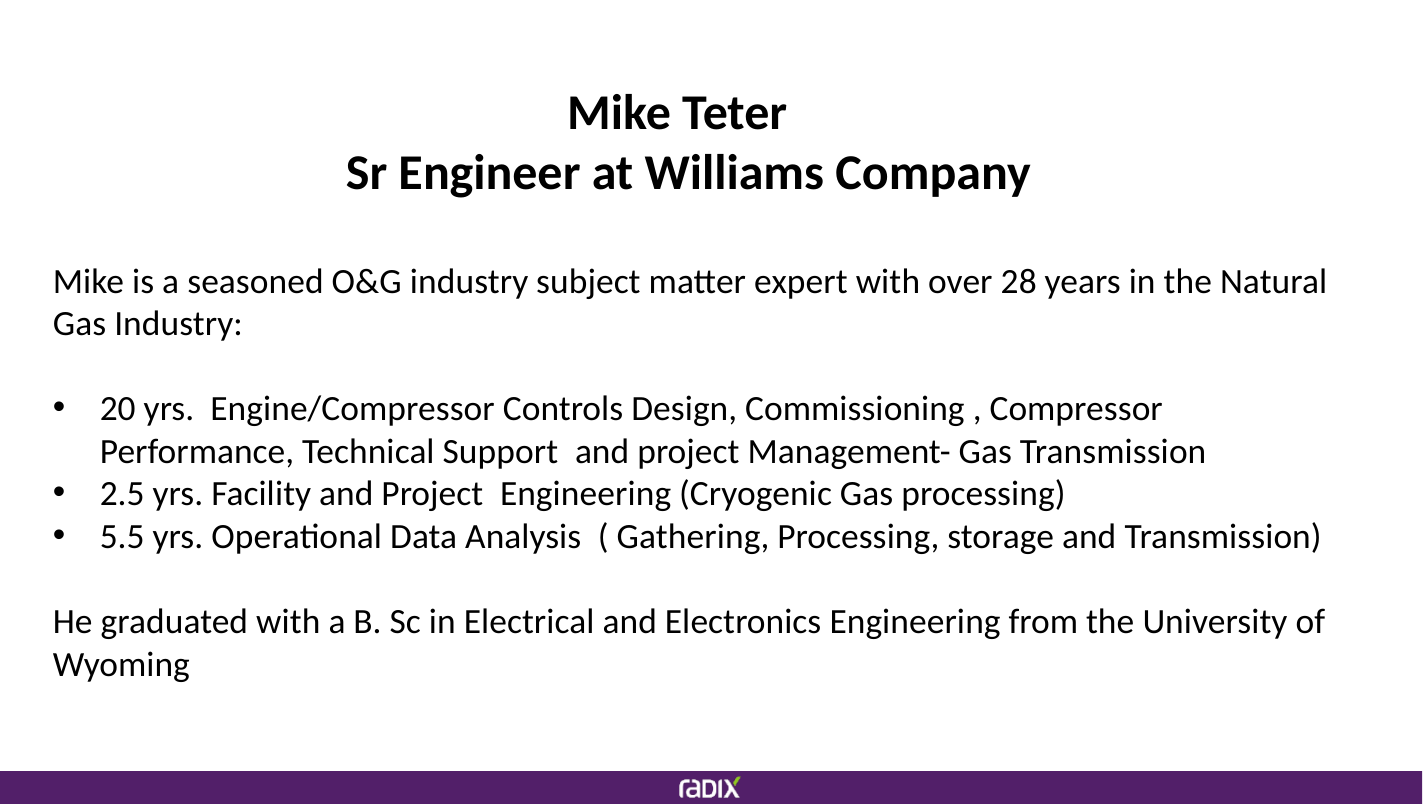

Mike Teter
 Sr Engineer at Williams Company
Mike is a seasoned O&G industry subject matter expert with over 28 years in the Natural Gas Industry:

20 yrs.  Engine/Compressor Controls Design, Commissioning , Compressor Performance, Technical Support  and project Management- Gas Transmission
2.5 yrs. Facility and Project  Engineering (Cryogenic Gas processing)
5.5 yrs. Operational Data Analysis  ( Gathering, Processing, storage and Transmission)

He graduated with a B. Sc in Electrical and Electronics Engineering from the University of Wyoming